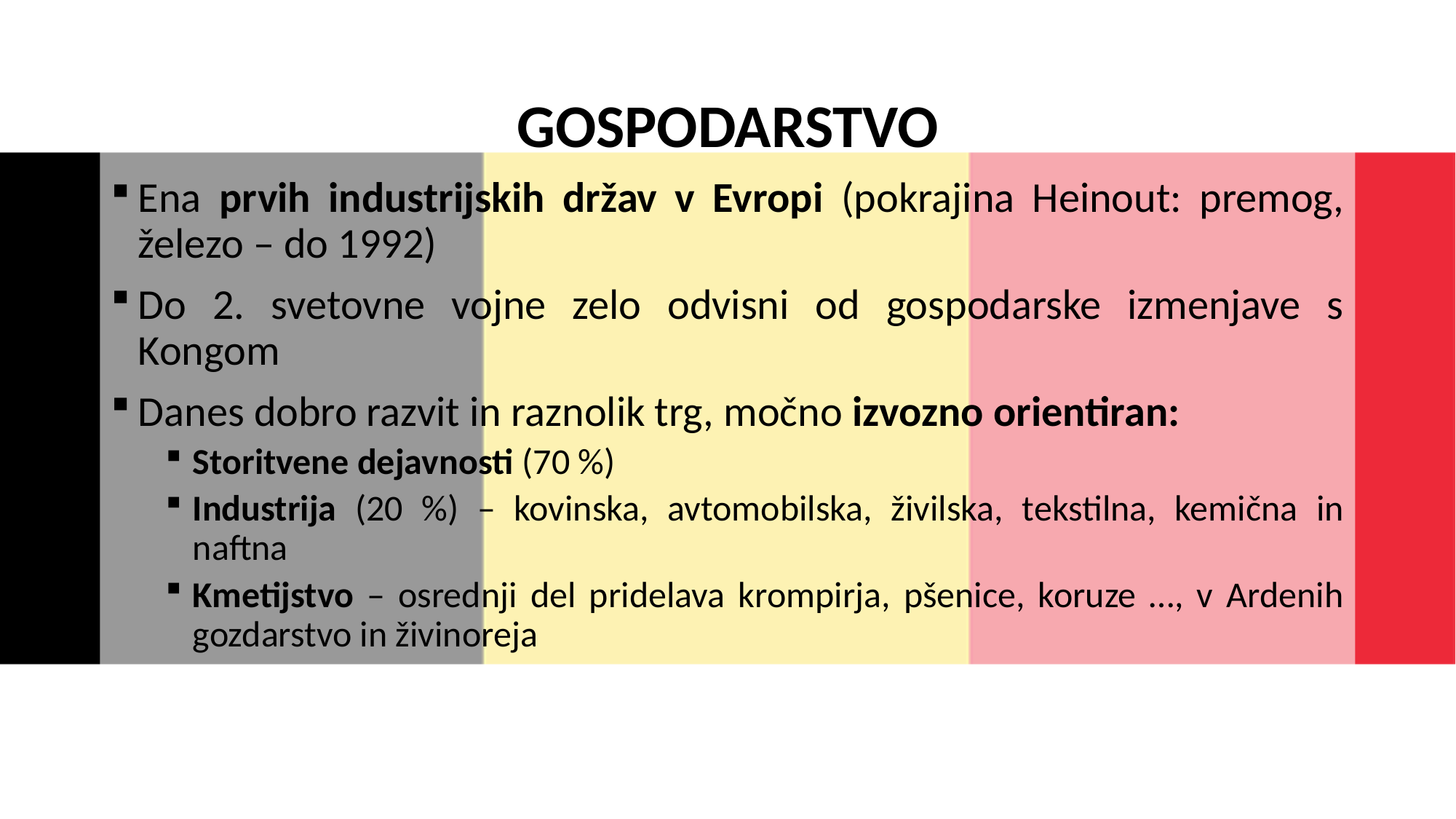

GOSPODARSTVO
Ena prvih industrijskih držav v Evropi (pokrajina Heinout: premog, železo – do 1992)
Do 2. svetovne vojne zelo odvisni od gospodarske izmenjave s Kongom
Danes dobro razvit in raznolik trg, močno izvozno orientiran:
Storitvene dejavnosti (70 %)
Industrija (20 %) – kovinska, avtomobilska, živilska, tekstilna, kemična in naftna
Kmetijstvo – osrednji del pridelava krompirja, pšenice, koruze …, v Ardenih gozdarstvo in živinoreja